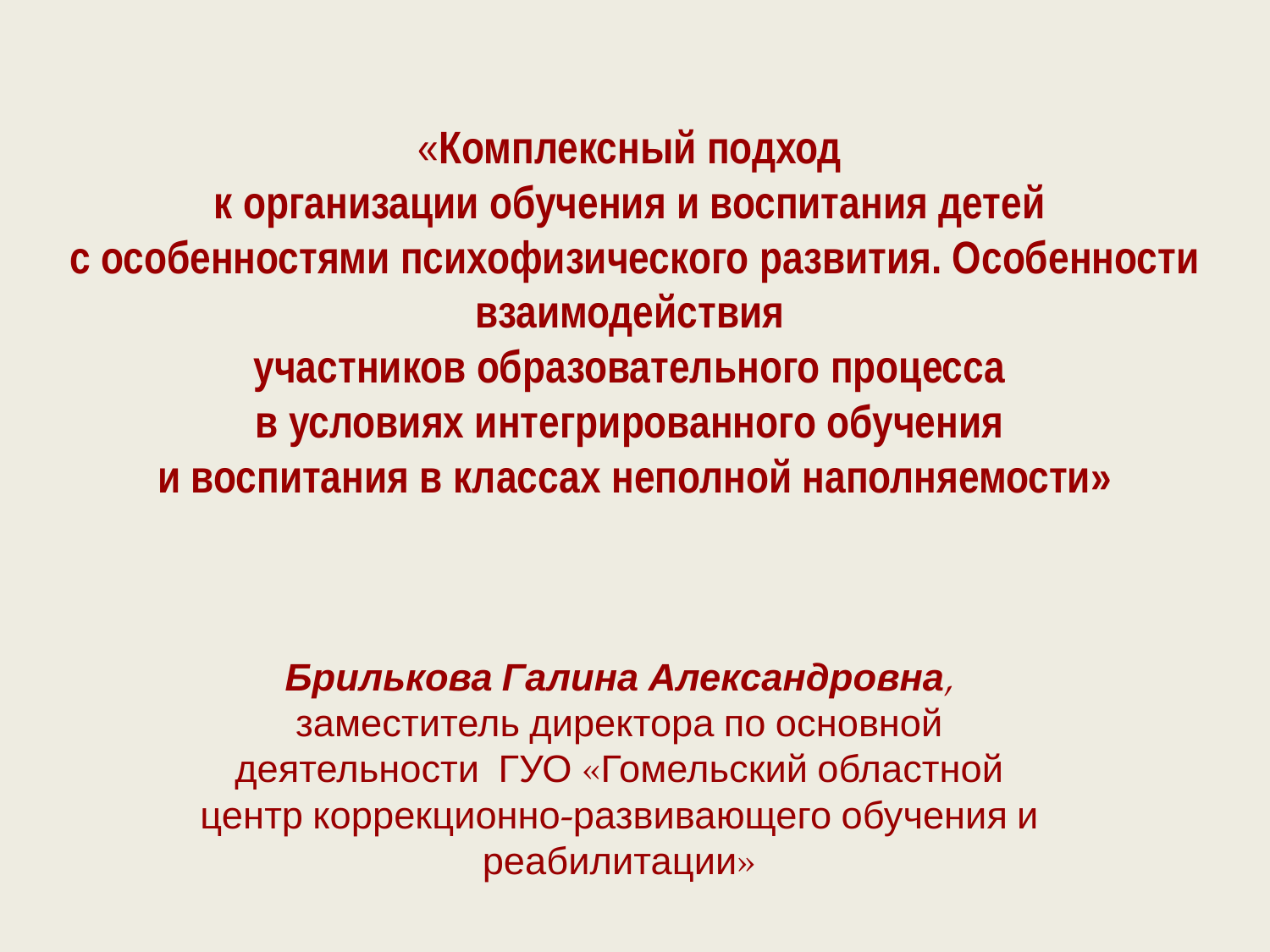

# «Комплексный подход к организации обучения и воспитания детей с особенностями психофизического развития. Особенности взаимодействия участников образовательного процесса в условиях интегрированного обучения и воспитания в классах неполной наполняемости»
Брилькова Галина Александровна, заместитель директора по основной деятельности  ГУО «Гомельский областной центр коррекционно-развивающего обучения и реабилитации»